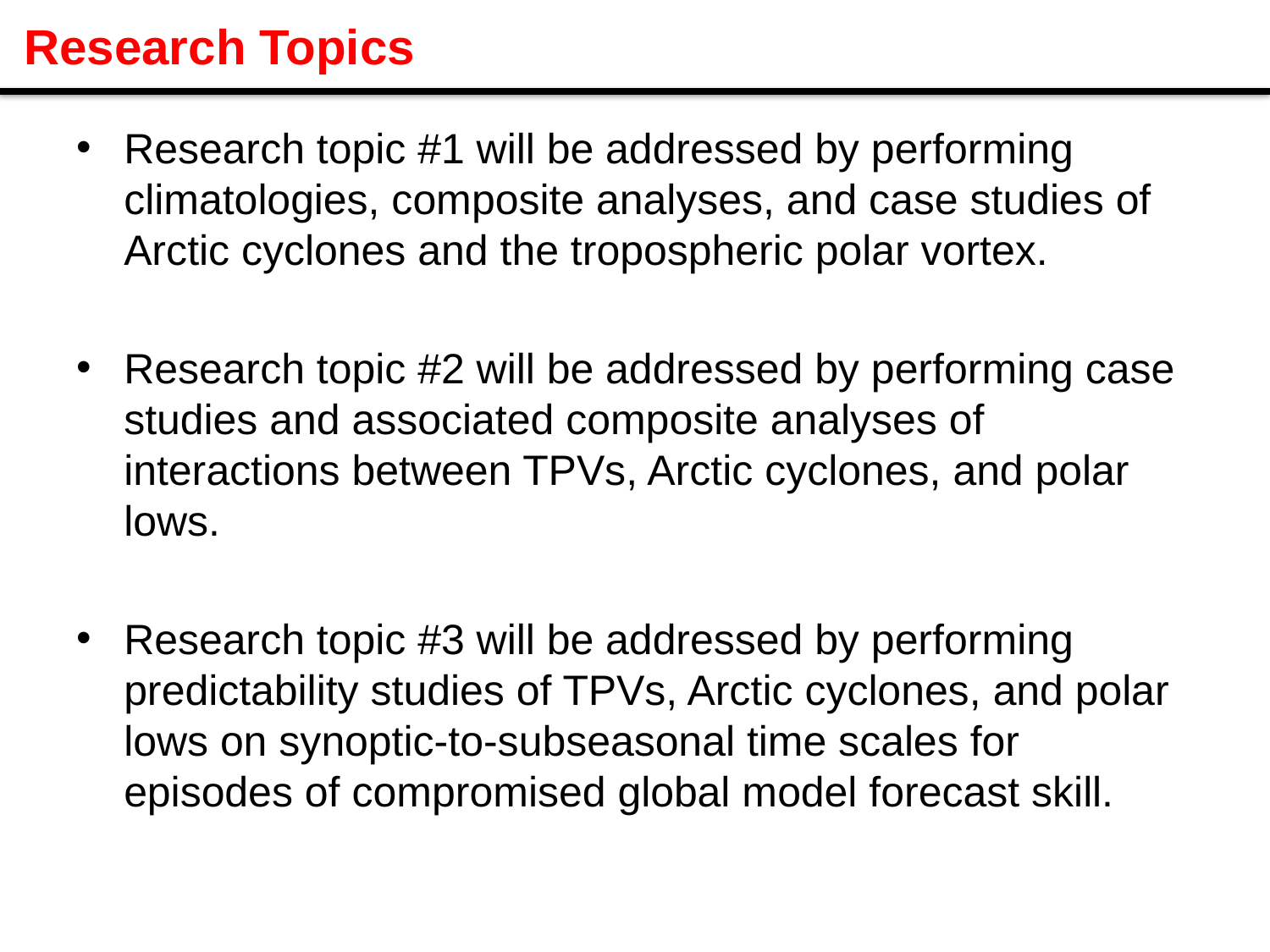

# Research Topics
Research topic #1 will be addressed by performing climatologies, composite analyses, and case studies of Arctic cyclones and the tropospheric polar vortex.

Research topic #2 will be addressed by performing case studies and associated composite analyses of interactions between TPVs, Arctic cyclones, and polar lows.

Research topic #3 will be addressed by performing predictability studies of TPVs, Arctic cyclones, and polar lows on synoptic-to-subseasonal time scales for episodes of compromised global model forecast skill.